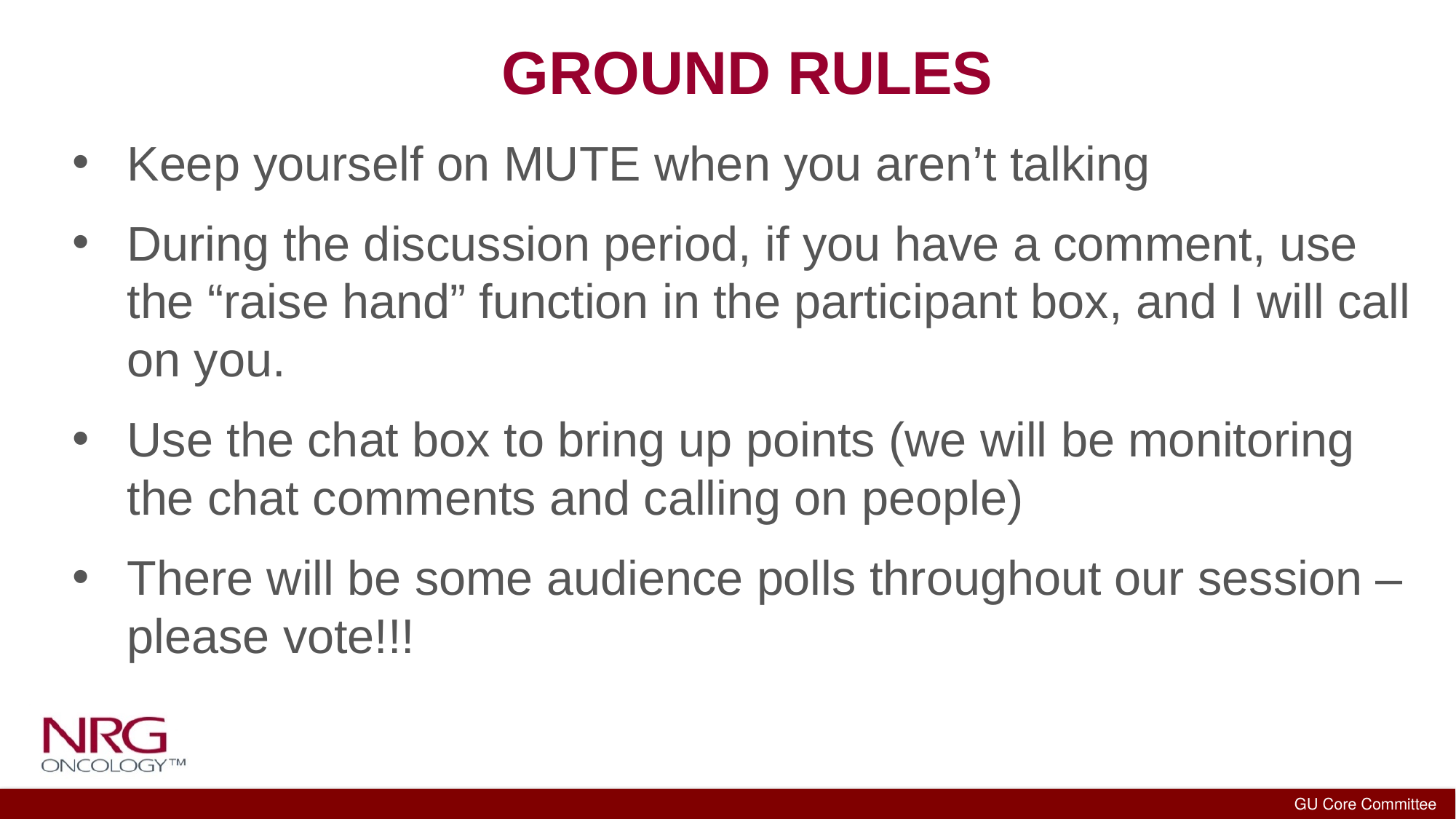

GROUND RULES

Keep yourself on MUTE when you aren’t talking

During the discussion period, if you have a comment, use the “raise hand” function in the participant box, and I will call on you.

Use the chat box to bring up points (we will be monitoring the chat comments and calling on people)

There will be some audience polls throughout our session – please vote!!!

GU Core Committee